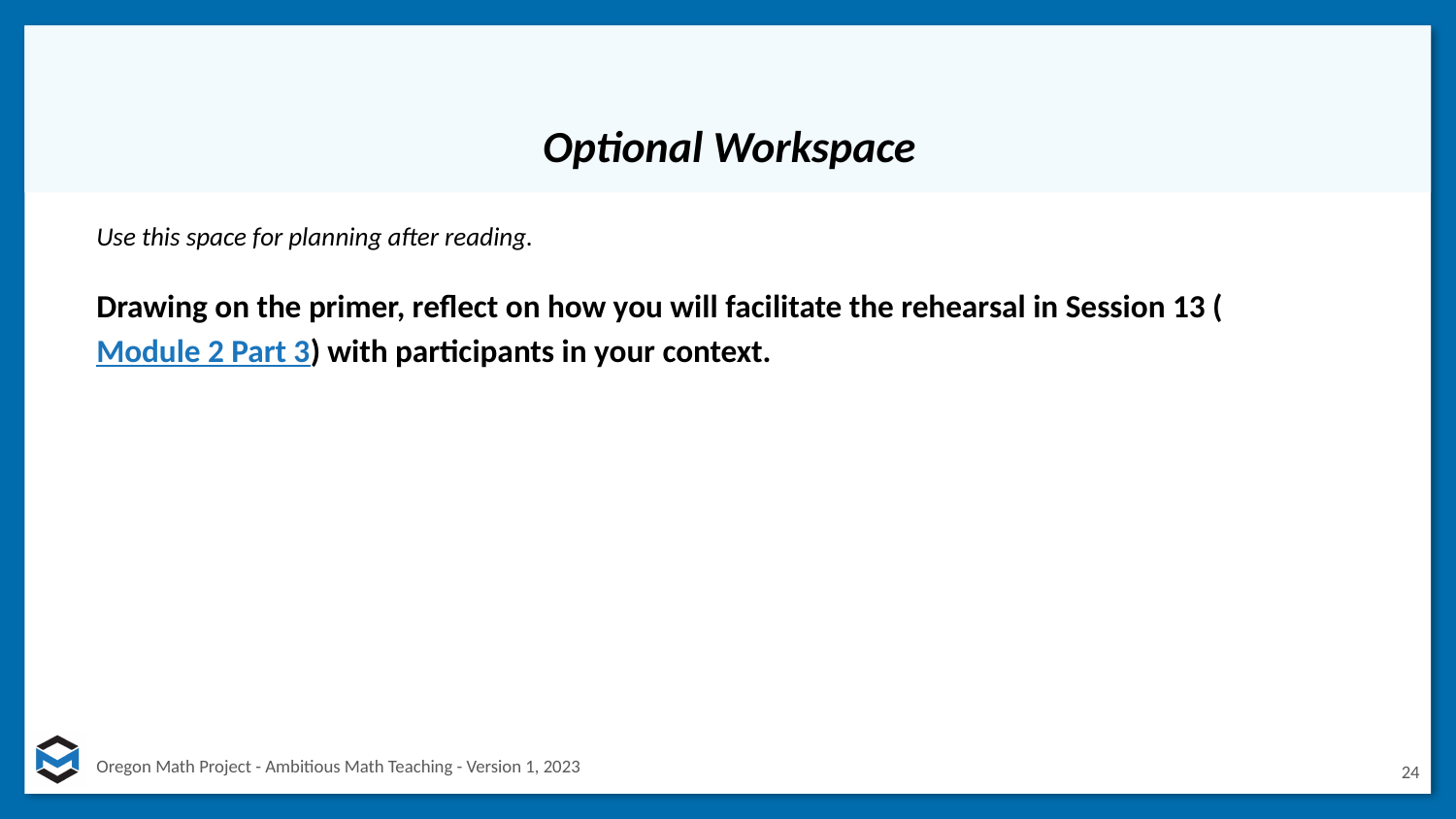

# Optional Workspace
Use this space for planning after reading.

Drawing on the primer, reflect on how you will facilitate the rehearsal in Session 13 (Module 2 Part 3) with participants in your context.

24